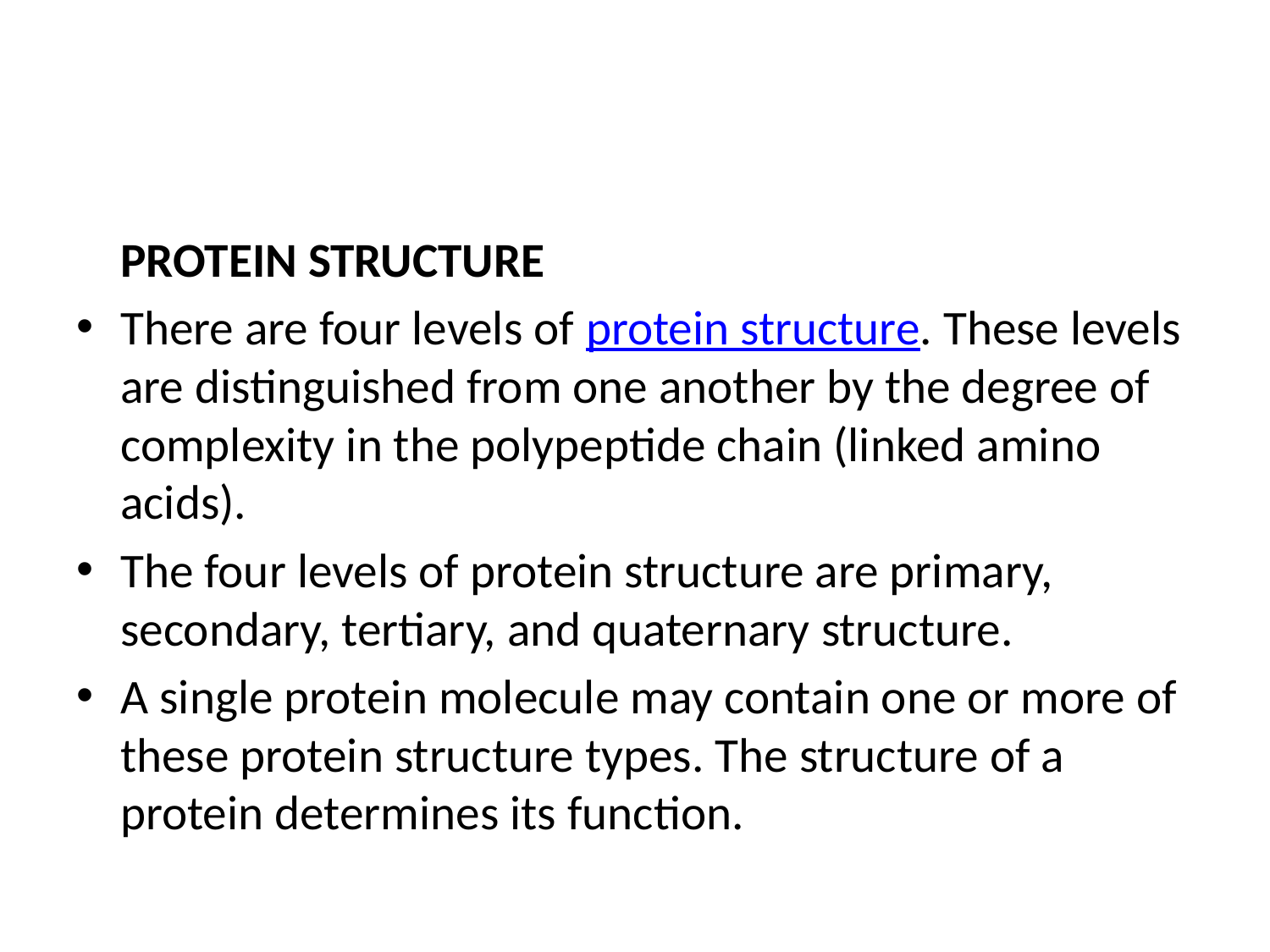

#
	PROTEIN STRUCTURE
There are four levels of protein structure. These levels are distinguished from one another by the degree of complexity in the polypeptide chain (linked amino acids).
The four levels of protein structure are primary, secondary, tertiary, and quaternary structure.
A single protein molecule may contain one or more of these protein structure types. The structure of a protein determines its function.